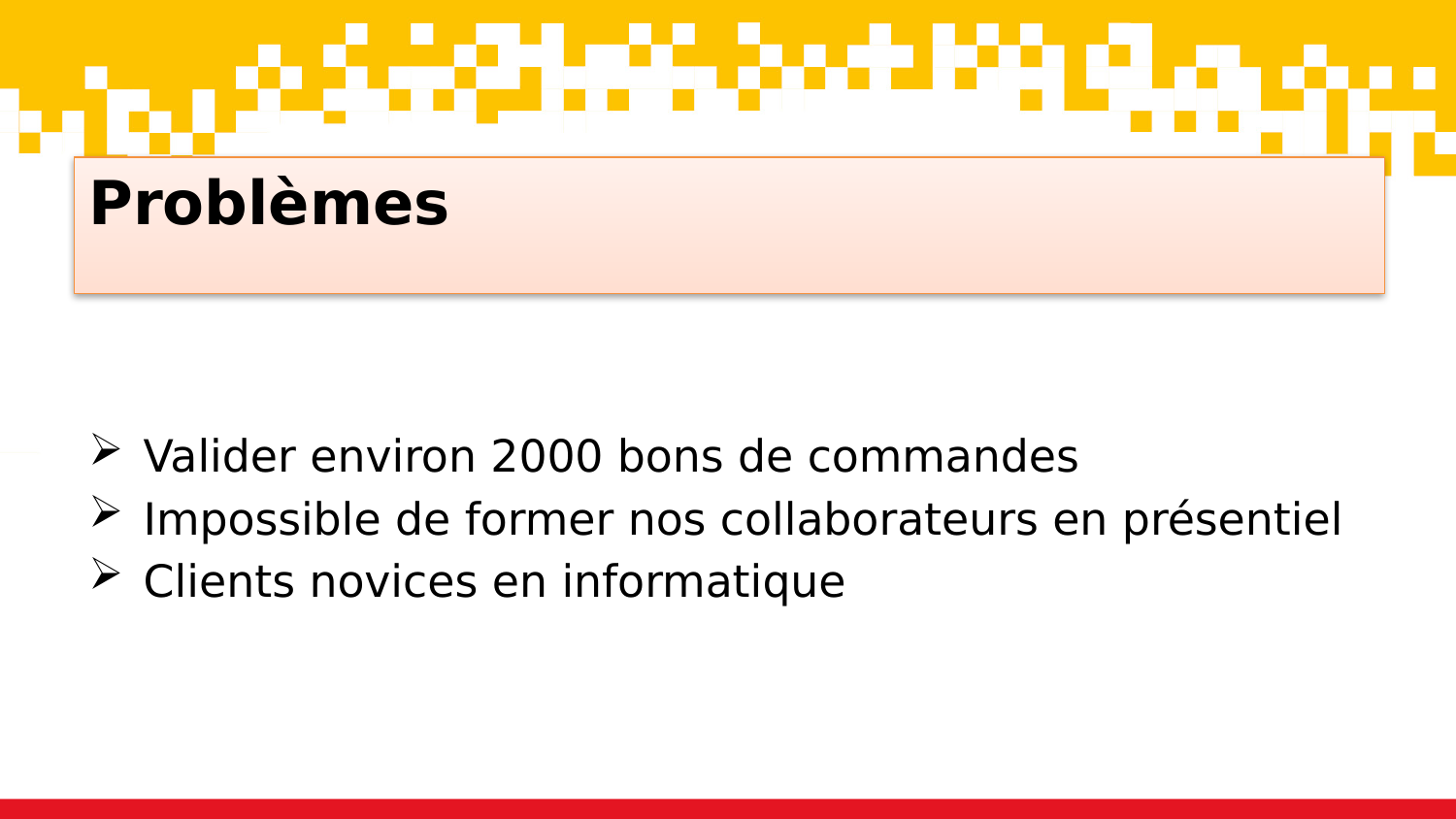

# Problèmes
Valider environ 2000 bons de commandes
Impossible de former nos collaborateurs en présentiel
Clients novices en informatique